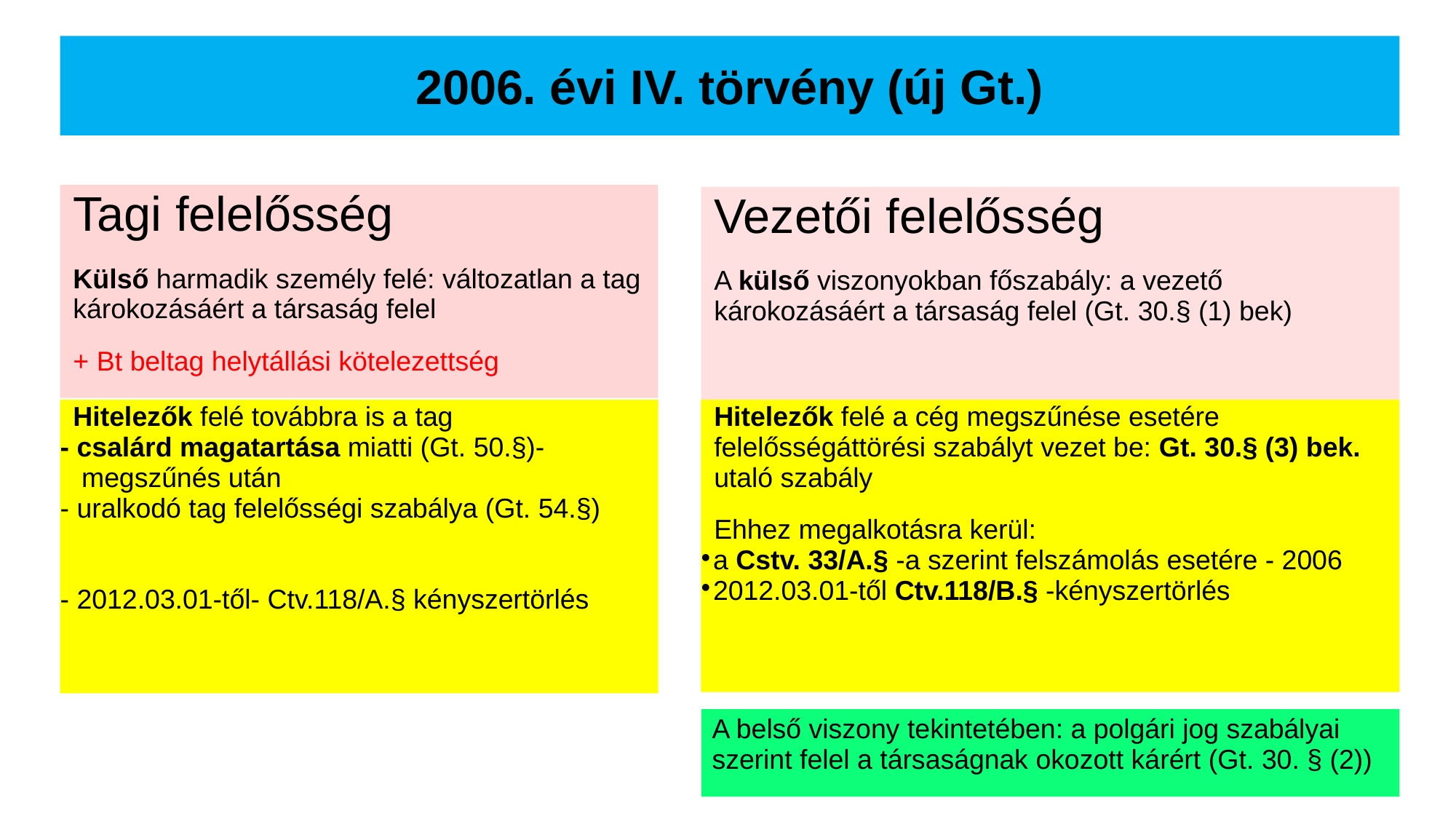

# 2006. évi IV. törvény (új Gt.)
Tagi felelősség
Külső harmadik személy felé: változatlan a tag károkozásáért a társaság felel
+ Bt beltag helytállási kötelezettség

Vezetői felelősség
A külső viszonyokban főszabály: a vezető károkozásáért a társaság felel (Gt. 30.§ (1) bek)
Hitelezők felé továbbra is a tag
- csalárd magatartása miatti (Gt. 50.§)-megszűnés után
- uralkodó tag felelősségi szabálya (Gt. 54.§)

- 2012.03.01-től- Ctv.118/A.§ kényszertörlés
Hitelezők felé a cég megszűnése esetére felelősségáttörési szabályt vezet be: Gt. 30.§ (3) bek. utaló szabály
Ehhez megalkotásra kerül:
a Cstv. 33/A.§ -a szerint felszámolás esetére - 2006
2012.03.01-től Ctv.118/B.§ -kényszertörlés
A belső viszony tekintetében: a polgári jog szabályai szerint felel a társaságnak okozott kárért (Gt. 30. § (2))